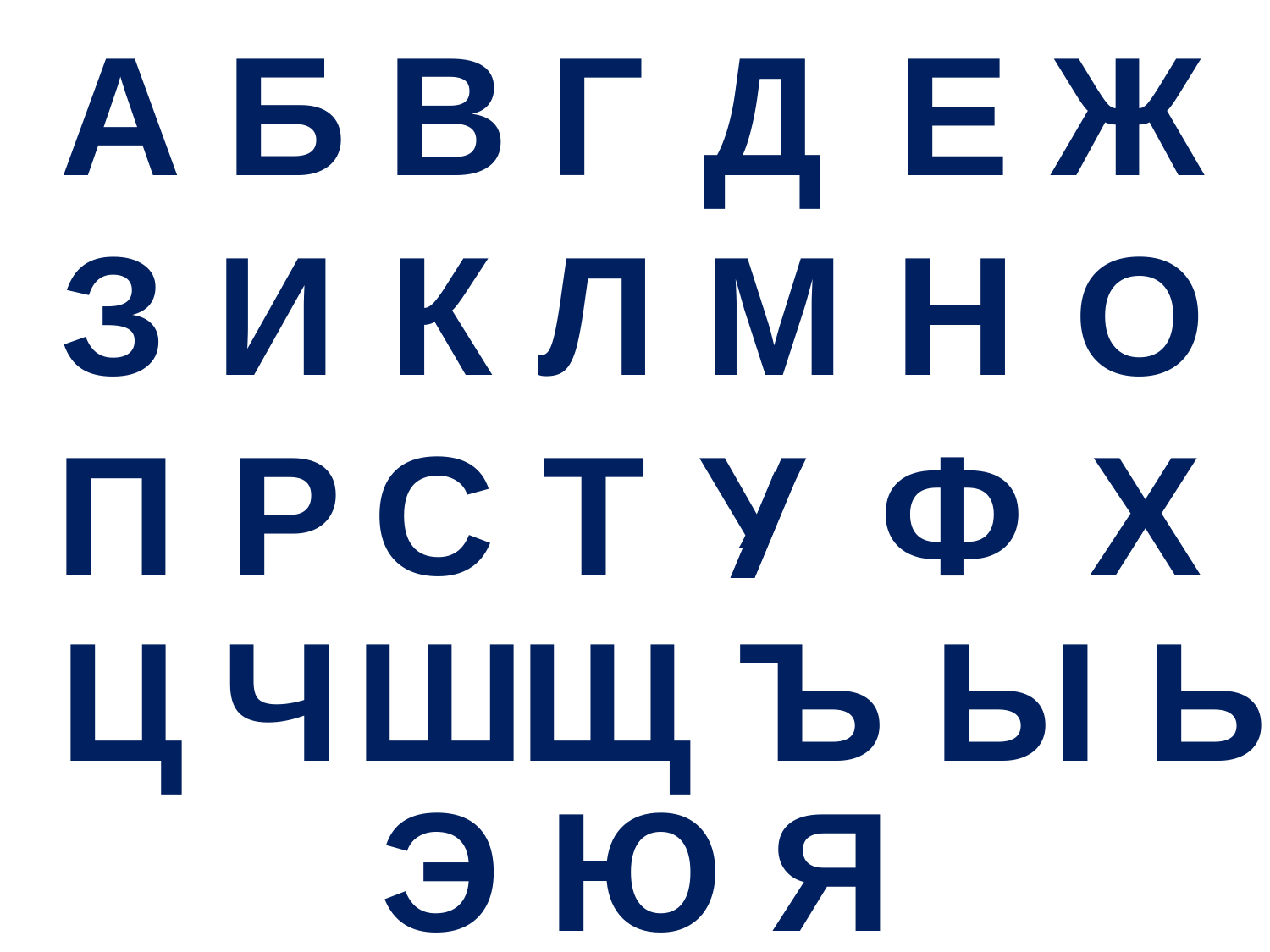

А
Б
В
Г
Д
Е
Ж
З
И
К
Л
М
Н
О
П
Р
С
Т
У

Ф
Х
Ц
Ч
Ш
Щ Ъ Ы Ь
Э Ю Я